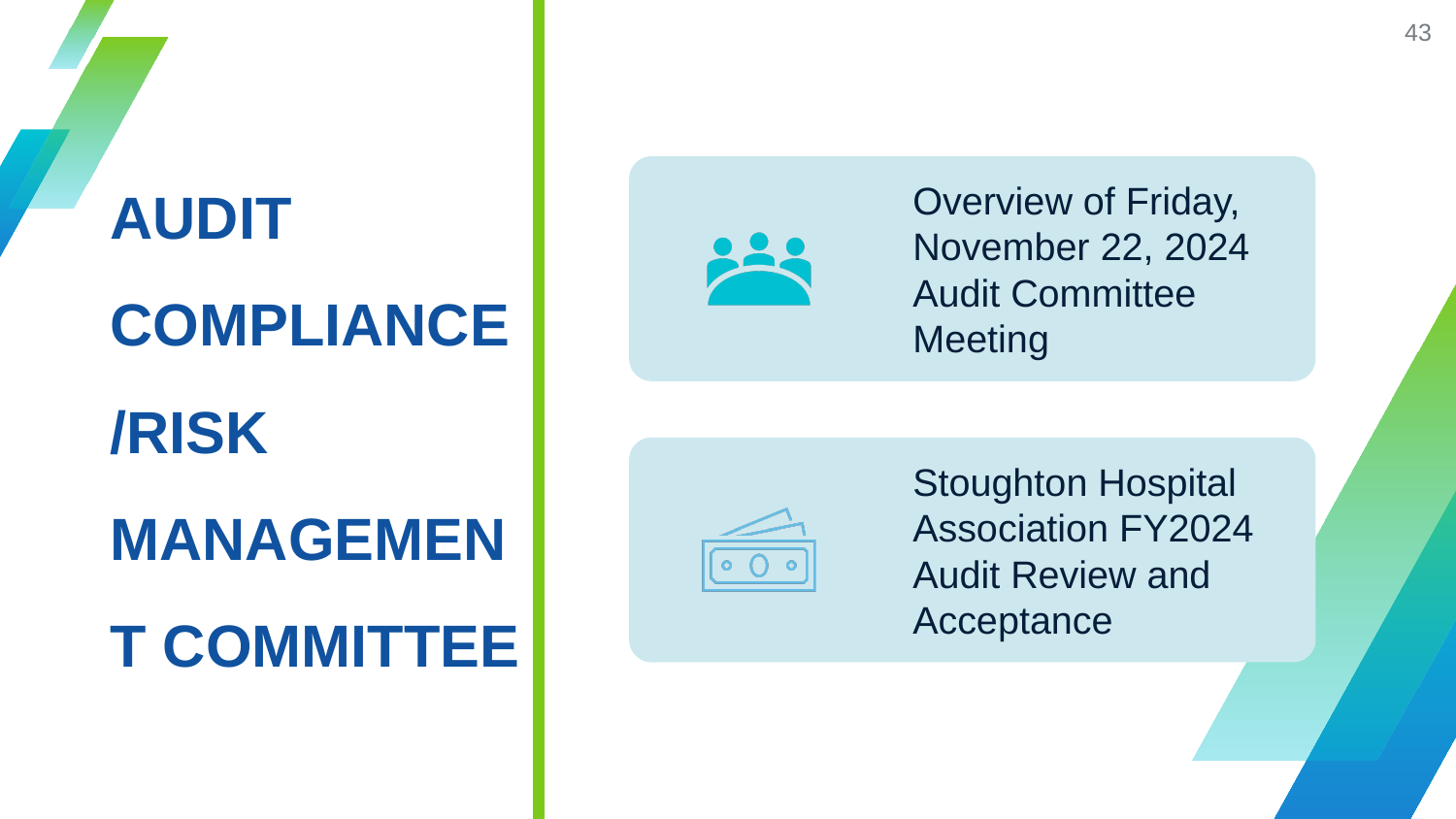

43
Overview of Friday, November 22, 2024 Audit Committee Meeting
Stoughton Hospital Association FY2024 Audit Review and Acceptance
Audit Compliance/Risk Management Committee